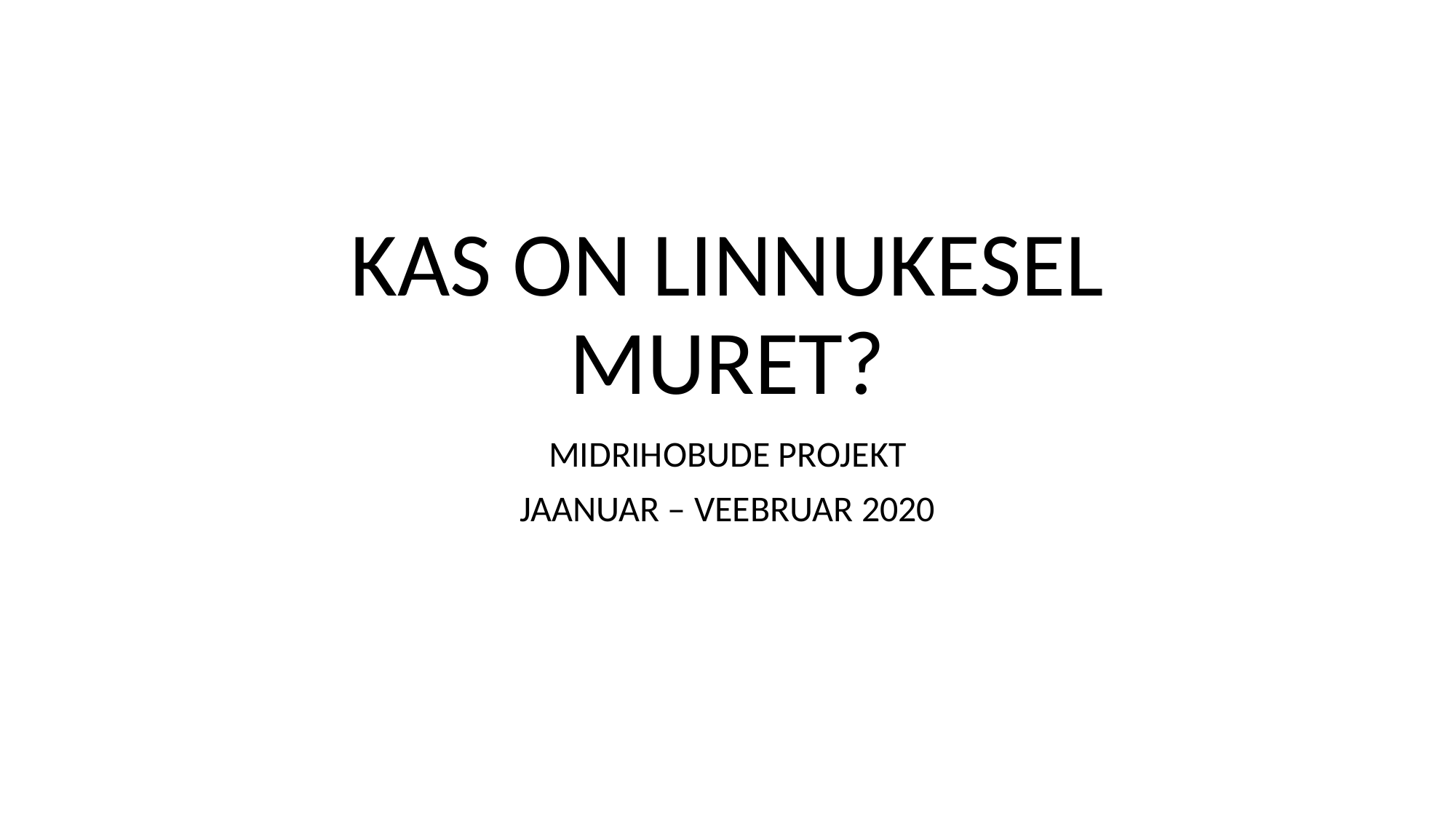

# KAS ON LINNUKESEL MURET?
MIDRIHOBUDE PROJEKT
JAANUAR – VEEBRUAR 2020